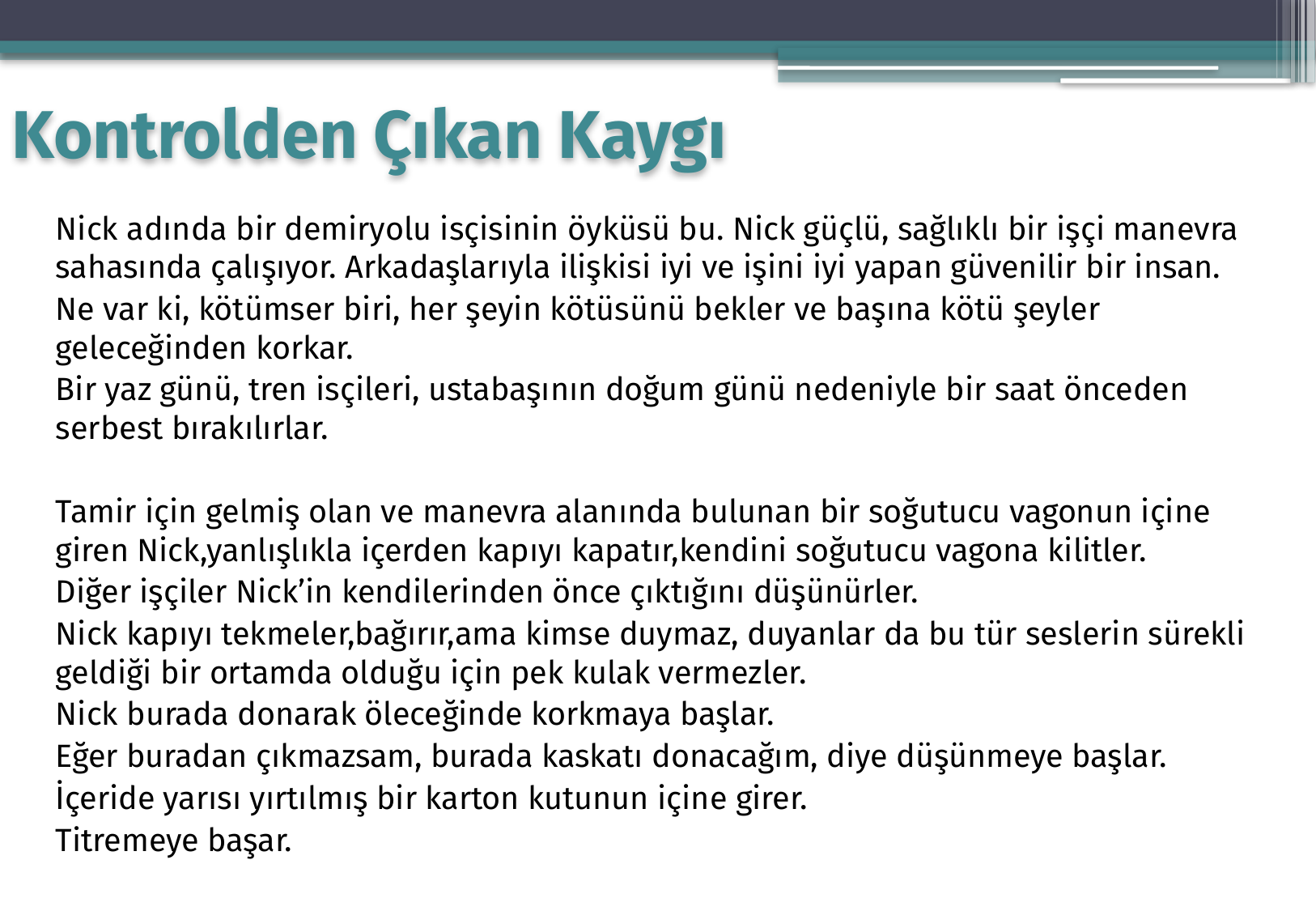

# Kontrolden Çıkan Kaygı
Nick adında bir demiryolu isçisinin öyküsü bu. Nick güçlü, sağlıklı bir işçi manevra sahasında çalışıyor. Arkadaşlarıyla ilişkisi iyi ve işini iyi yapan güvenilir bir insan.
Ne var ki, kötümser biri, her şeyin kötüsünü bekler ve başına kötü şeyler geleceğinden korkar.
Bir yaz günü, tren isçileri, ustabaşının doğum günü nedeniyle bir saat önceden serbest bırakılırlar.

Tamir için gelmiş olan ve manevra alanında bulunan bir soğutucu vagonun içine giren Nick,yanlışlıkla içerden kapıyı kapatır,kendini soğutucu vagona kilitler.
Diğer işçiler Nick’in kendilerinden önce çıktığını düşünürler.
Nick kapıyı tekmeler,bağırır,ama kimse duymaz, duyanlar da bu tür seslerin sürekli geldiği bir ortamda olduğu için pek kulak vermezler.
Nick burada donarak öleceğinde korkmaya başlar.
Eğer buradan çıkmazsam, burada kaskatı donacağım, diye düşünmeye başlar.
İçeride yarısı yırtılmış bir karton kutunun içine girer.
Titremeye başar.